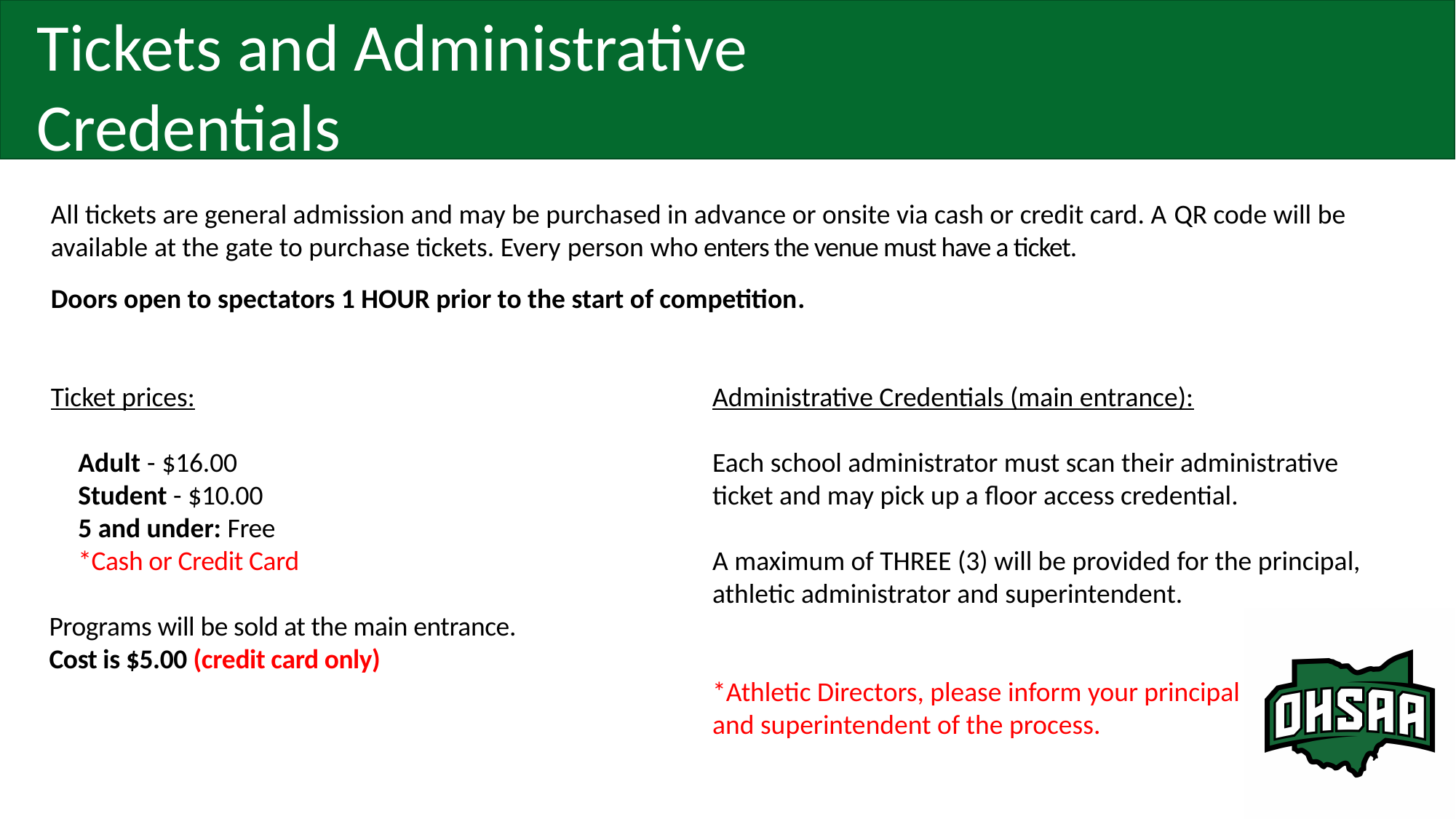

# Tickets and Administrative Credentials
All tickets are general admission and may be purchased in advance or onsite via cash or credit card. A QR code will be available at the gate to purchase tickets. Every person who enters the venue must have a ticket.
Doors open to spectators 1 HOUR prior to the start of competition.
Ticket prices:
 	Adult - $16.00
Student - $10.00
	5 and under: Free
*Cash or Credit Card
Programs will be sold at the main entrance.
Cost is $5.00 (credit card only)

Administrative Credentials (main entrance):

Each school administrator must scan their administrative ticket and may pick up a floor access credential.
A maximum of THREE (3) will be provided for the principal, athletic administrator and superintendent.

*Athletic Directors, please inform your principal
and superintendent of the process.